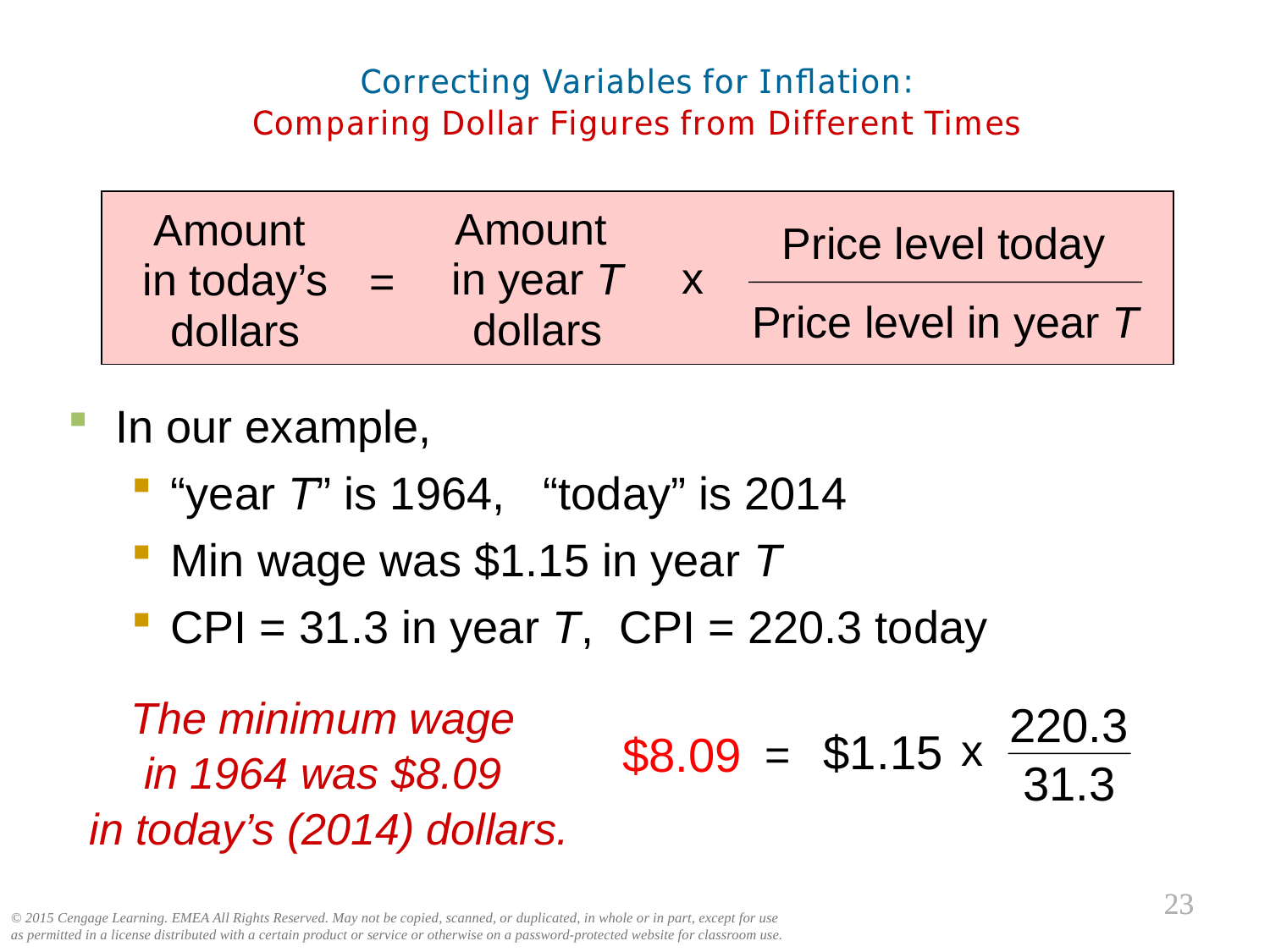

0
Correcting Variables for Inflation:
Comparing Dollar Figures from Different Times

Amount
in year T dollars
Amount
in today’s dollars
Price level today

Price level in year T
x
=
0
In our example,
“year T” is 1964,   “today” is 2014
Min wage was $1.15 in year T
CPI = 31.3 in year T,  CPI = 220.3 today
The minimum wage
in 1964 was $8.09
in today’s (2014) dollars.
220.3

31.3
x
$1.15
=
$8.09